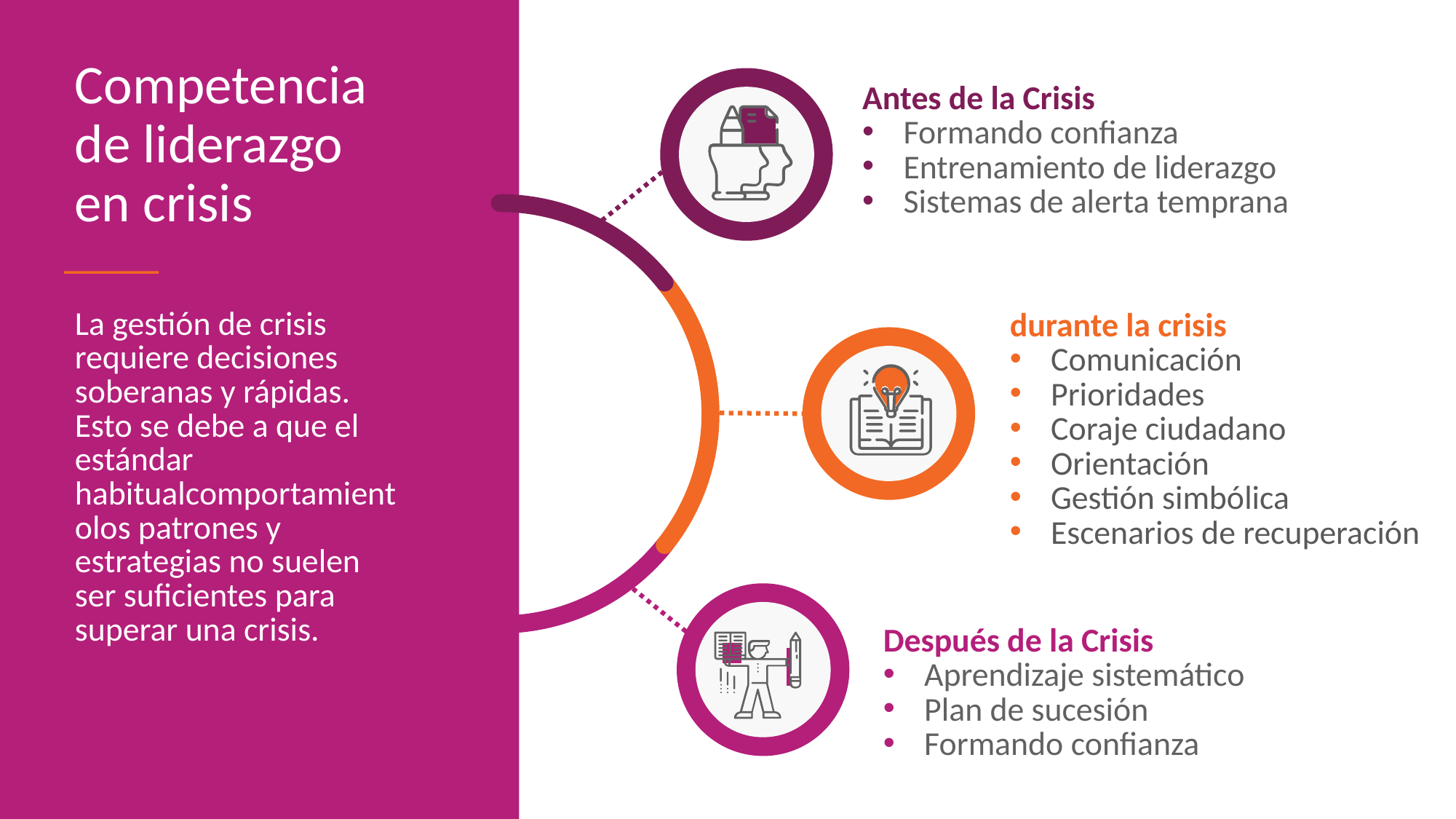

Competencia de liderazgo en crisis

La gestión de crisis requiere decisiones soberanas y rápidas. Esto se debe a que el estándar habitualcomportamientolos patrones y estrategias no suelen ser suficientes para superar una crisis.

Antes de la Crisis
Formando confianza
Entrenamiento de liderazgo
Sistemas de alerta temprana

durante la crisis
Comunicación
Prioridades
Coraje ciudadano
Orientación
Gestión simbólica
Escenarios de recuperación

Después de la Crisis
Aprendizaje sistemático
Plan de sucesión
Formando confianza